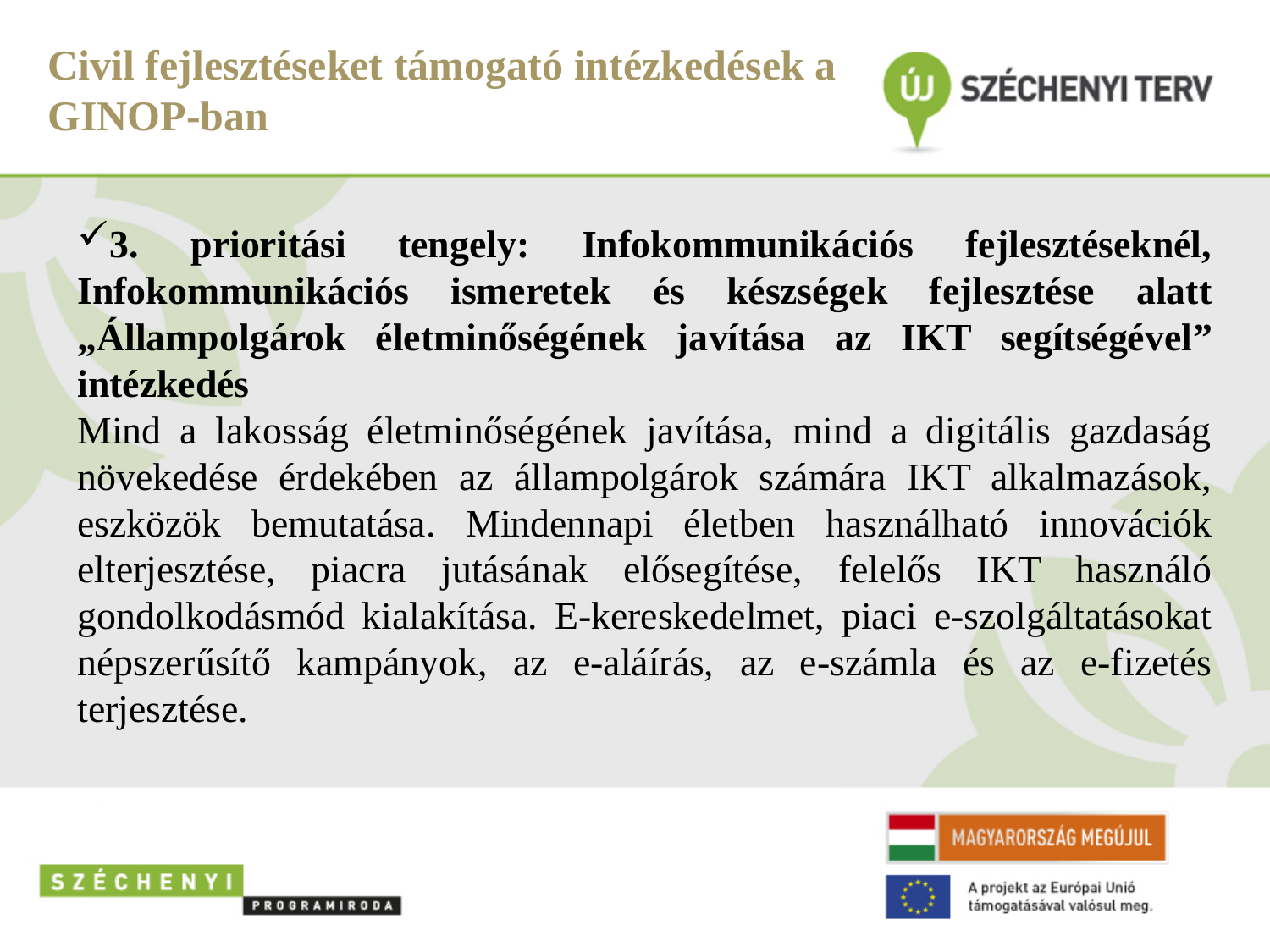

# Civil fejlesztéseket támogató intézkedések a GINOP-ban

3. prioritási tengely: Infokommunikációs fejlesztéseknél, Infokommunikációs ismeretek és készségek fejlesztése alatt „Állampolgárok életminőségének javítása az IKT segítségével” intézkedés
Mind a lakosság életminőségének javítása, mind a digitális gazdaság növekedése érdekében az állampolgárok számára IKT alkalmazások, eszközök bemutatása. Mindennapi életben használható innovációk elterjesztése, piacra jutásának elősegítése, felelős IKT használó gondolkodásmód kialakítása. E-kereskedelmet, piaci e-szolgáltatásokat népszerűsítő kampányok, az e-aláírás, az e-számla és az e-fizetés terjesztése.